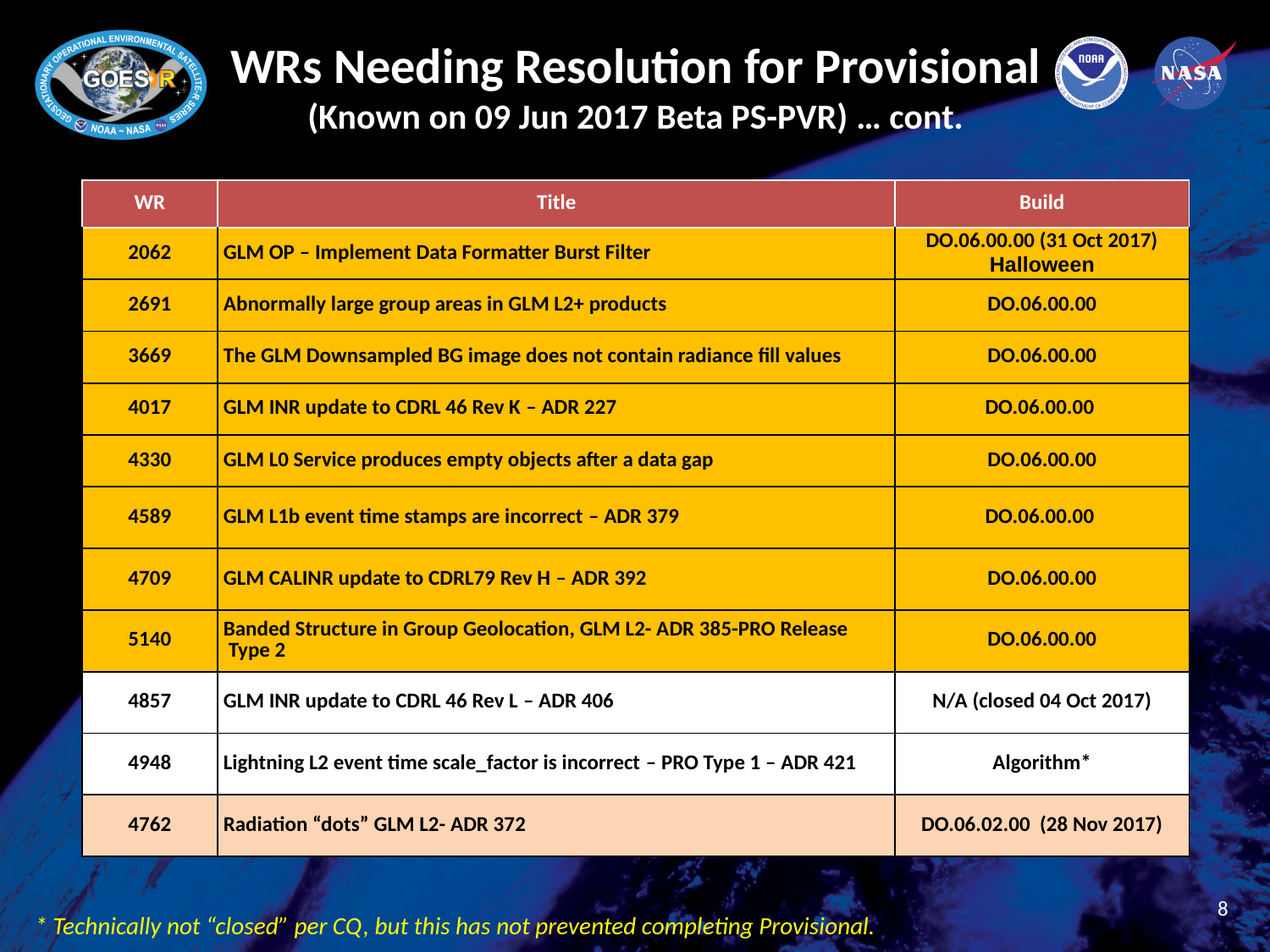

# WRs Needing Resolution for Provisional (Known on 09 Jun 2017 Beta PS-PVR) … cont.
| WR | Title | Build |
| --- | --- | --- |
| 2062 | GLM OP – Implement Data Formatter Burst Filter | DO.06.00.00 (31 Oct 2017) Halloween |
| 2691 | Abnormally large group areas in GLM L2+ products | DO.06.00.00 |
| 3669 | The GLM Downsampled BG image does not contain radiance fill values | DO.06.00.00 |
| 4017 | GLM INR update to CDRL 46 Rev K – ADR 227 | DO.06.00.00 |
| 4330 | GLM L0 Service produces empty objects after a data gap | DO.06.00.00 |
| 4589 | GLM L1b event time stamps are incorrect – ADR 379 | DO.06.00.00 |
| 4709 | GLM CALINR update to CDRL79 Rev H – ADR 392 | DO.06.00.00 |
| 5140 | Banded Structure in Group Geolocation, GLM L2- ADR 385-PRO Release Type 2 | DO.06.00.00 |
| 4857 | GLM INR update to CDRL 46 Rev L – ADR 406 | N/A (closed 04 Oct 2017) |
| 4948 | Lightning L2 event time scale\_factor is incorrect – PRO Type 1 – ADR 421 | Algorithm\* |
| 4762 | Radiation “dots” GLM L2- ADR 372 | DO.06.02.00 (28 Nov 2017) |
8
* Technically not “closed” per CQ, but this has not prevented completing Provisional.